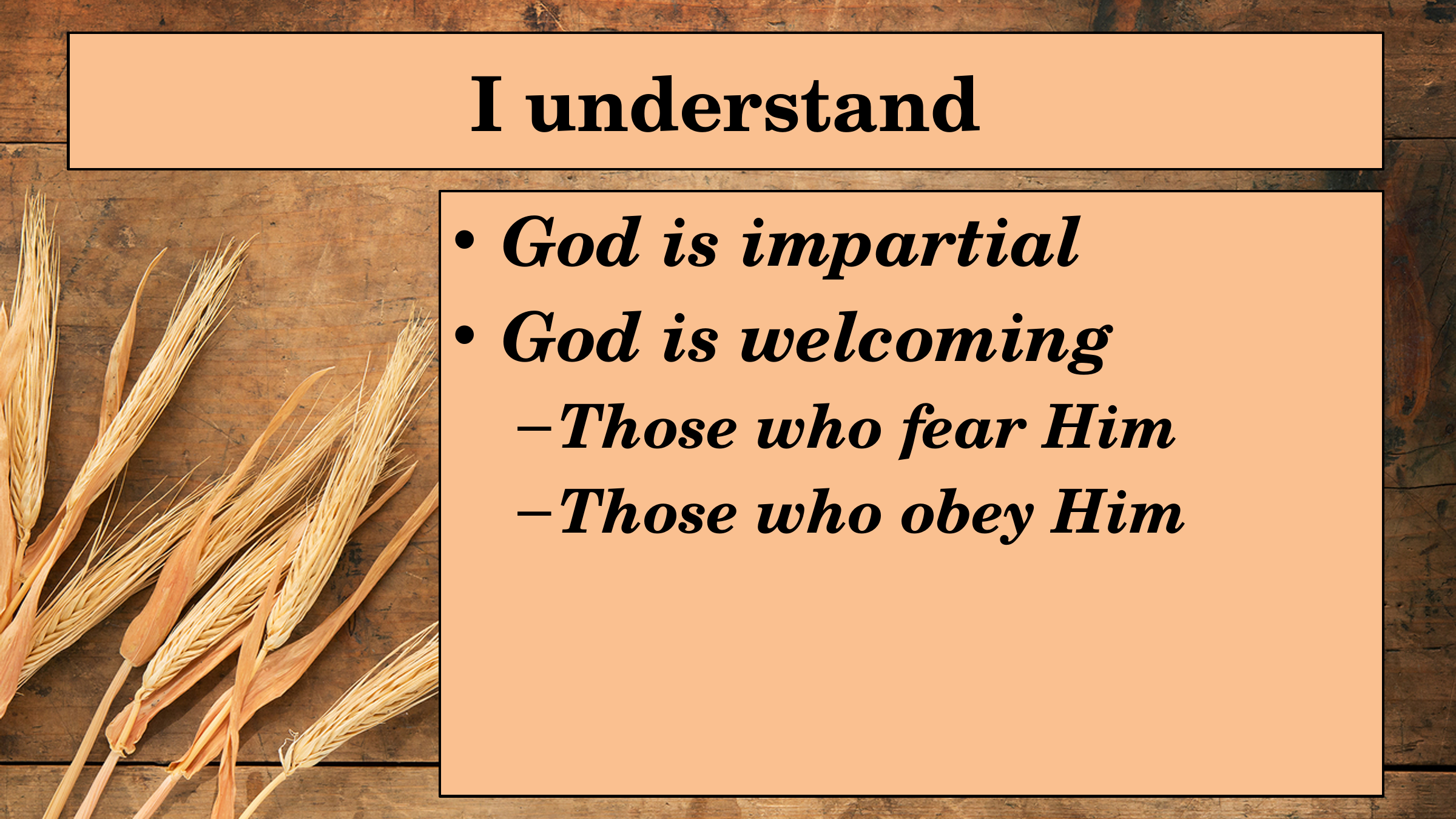

# I understand
God is impartial
God is welcoming
Those who fear Him
Those who obey Him